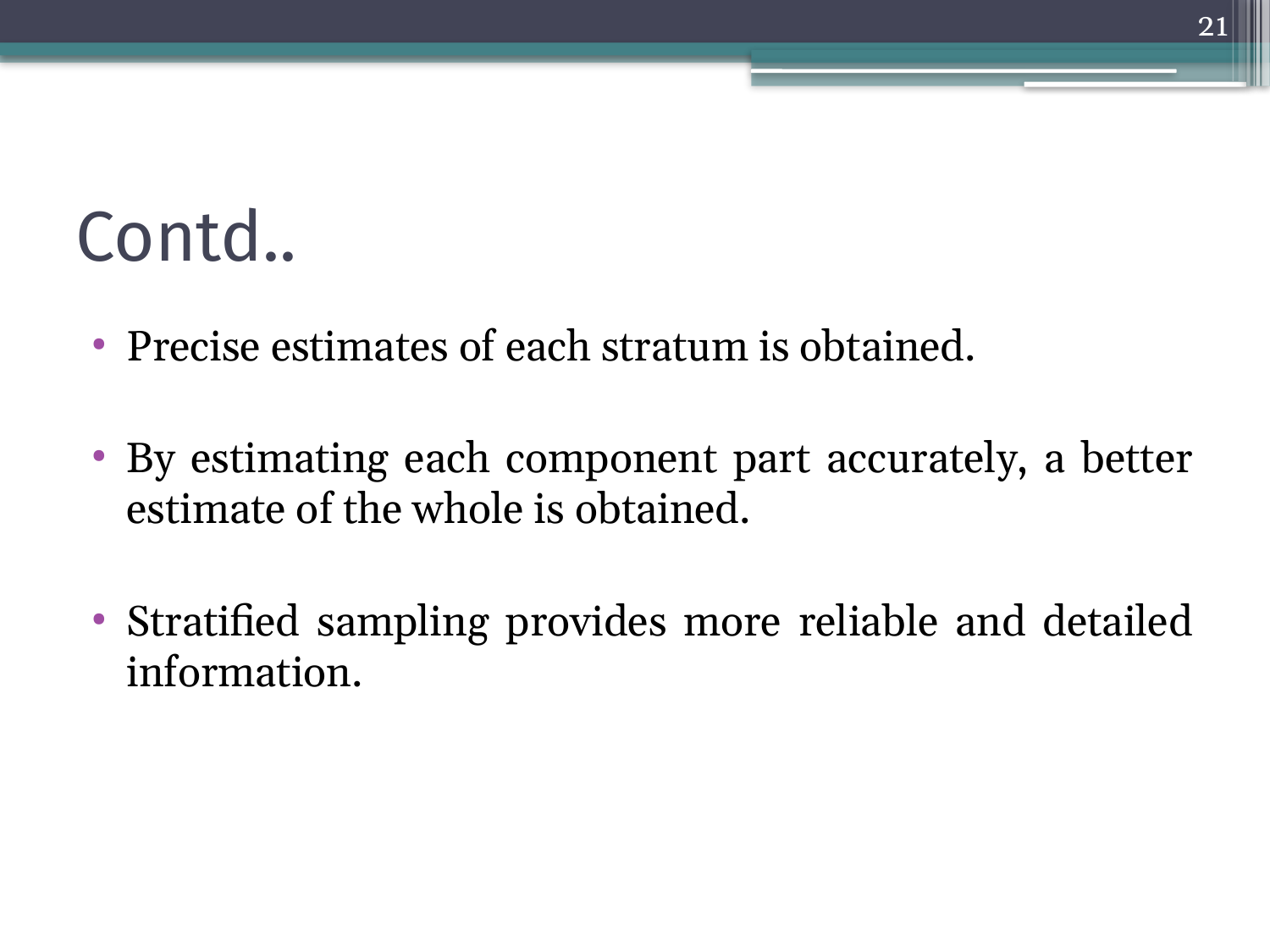

21
# Contd..
Precise estimates of each stratum is obtained.

By estimating each component part accurately, a better estimate of the whole is obtained.

Stratified sampling provides more reliable and detailed information.